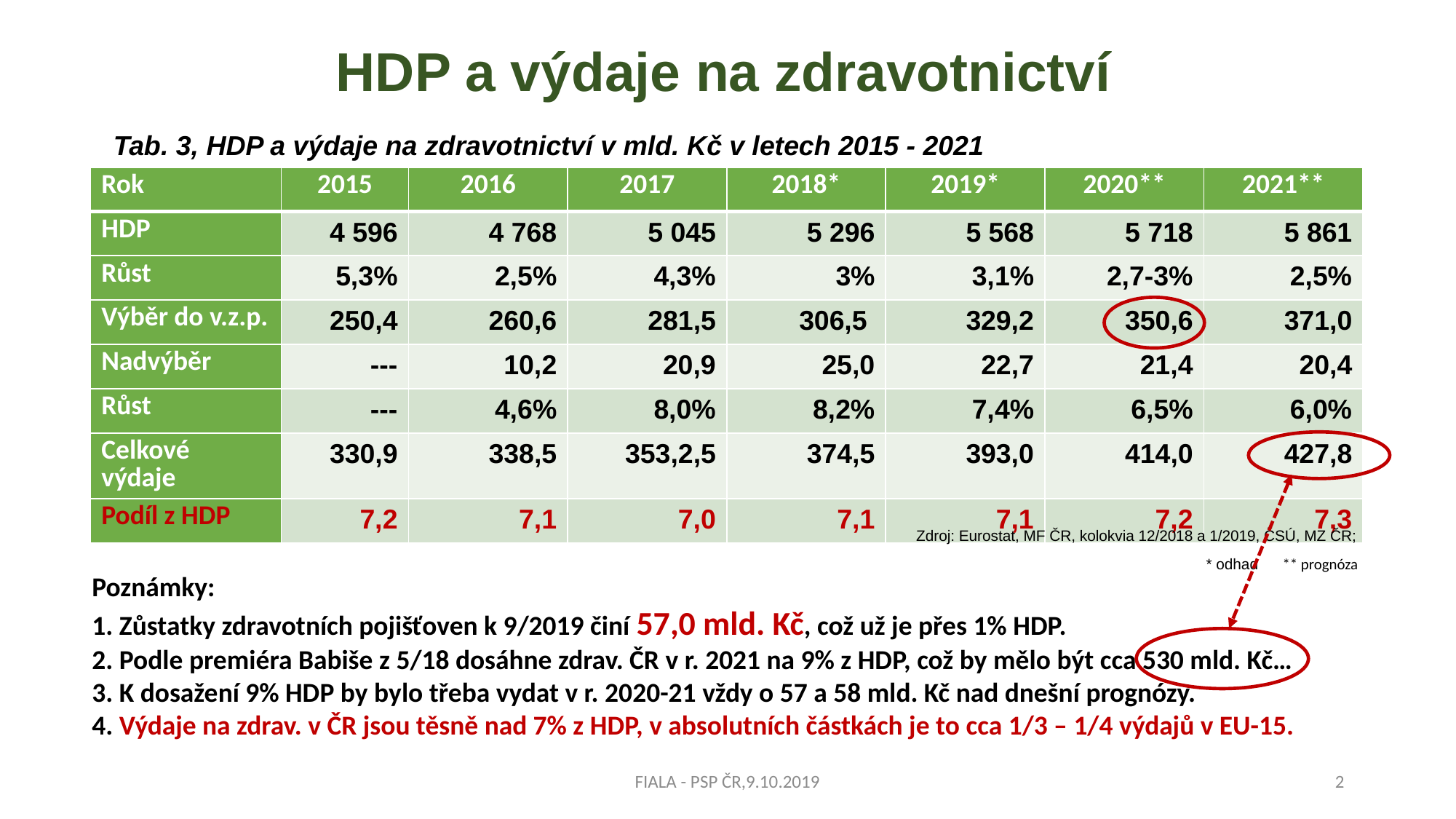

# HDP a výdaje na zdravotnictví
Tab. 3, HDP a výdaje na zdravotnictví v mld. Kč v letech 2015 - 2021
| Rok | 2015 | 2016 | 2017 | 2018\* | 2019\* | 2020\*\* | 2021\*\* |
| --- | --- | --- | --- | --- | --- | --- | --- |
| HDP | 4 596 | 4 768 | 5 045 | 5 296 | 5 568 | 5 718 | 5 861 |
| Růst | 5,3% | 2,5% | 4,3% | 3% | 3,1% | 2,7-3% | 2,5% |
| Výběr do v.z.p. | 250,4 | 260,6 | 281,5 | 306,5 | 329,2 | 350,6 | 371,0 |
| Nadvýběr | --- | 10,2 | 20,9 | 25,0 | 22,7 | 21,4 | 20,4 |
| Růst | --- | 4,6% | 8,0% | 8,2% | 7,4% | 6,5% | 6,0% |
| Celkové výdaje | 330,9 | 338,5 | 353,2,5 | 374,5 | 393,0 | 414,0 | 427,8 |
| Podíl z HDP | 7,2 | 7,1 | 7,0 | 7,1 | 7,1 | 7,2 | 7,3 |

Zdroj: Eurostat, MF ČR, kolokvia 12/2018 a 1/2019, ČSÚ, MZ ČR;
* odhad
** prognóza
Poznámky:
1. Zůstatky zdravotních pojišťoven k 9/2019 činí 57,0 mld. Kč, což už je přes 1% HDP.
2. Podle premiéra Babiše z 5/18 dosáhne zdrav. ČR v r. 2021 na 9% z HDP, což by mělo být cca 530 mld. Kč…
3. K dosažení 9% HDP by bylo třeba vydat v r. 2020-21 vždy o 57 a 58 mld. Kč nad dnešní prognózy.
4. Výdaje na zdrav. v ČR jsou těsně nad 7% z HDP, v absolutních částkách je to cca 1/3 – 1/4 výdajů v EU-15.

FIALA - PSP ČR,9.10.2019
2